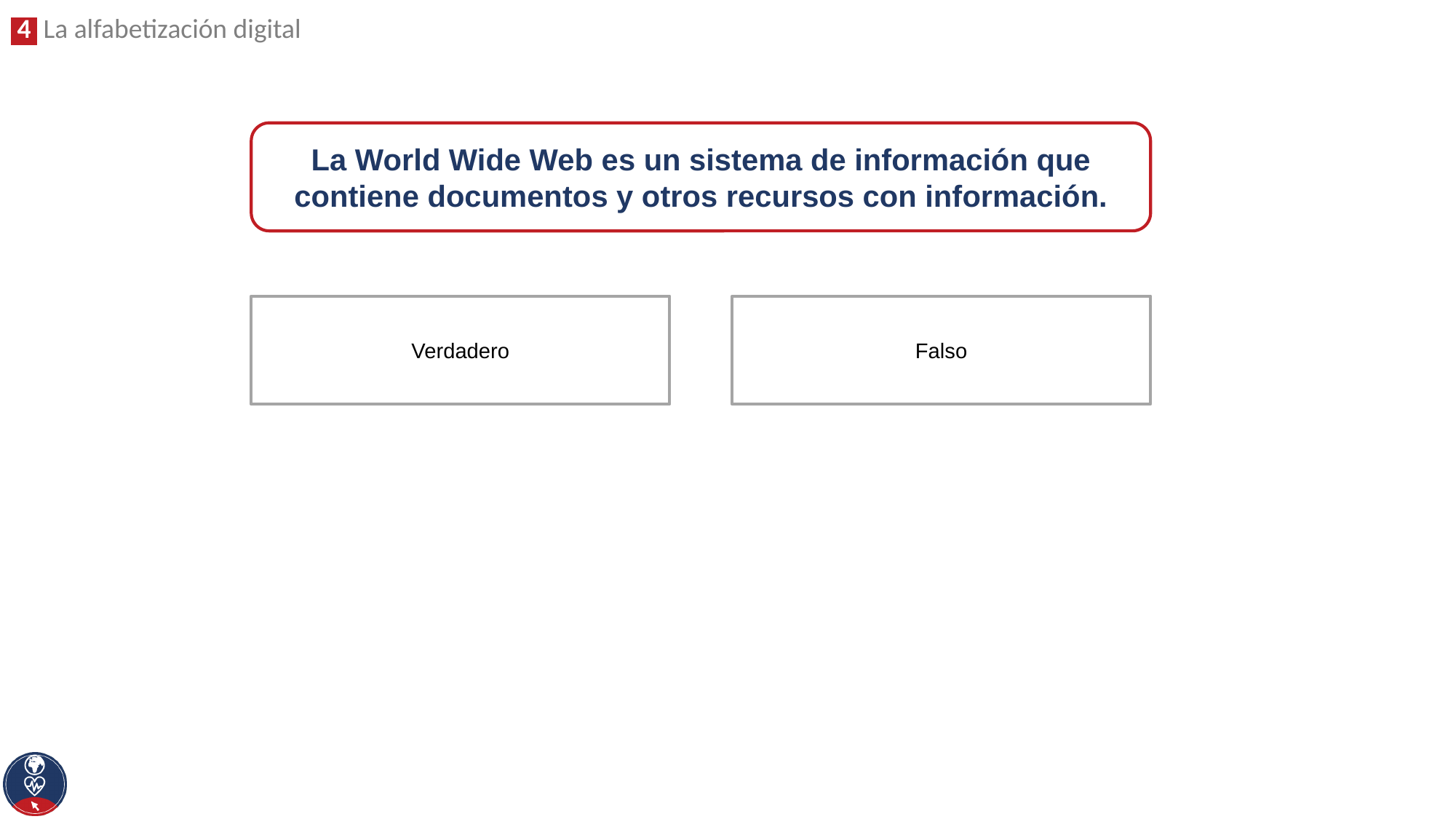

La World Wide Web es un sistema de información que contiene documentos y otros recursos con información.
Falso
Verdadero